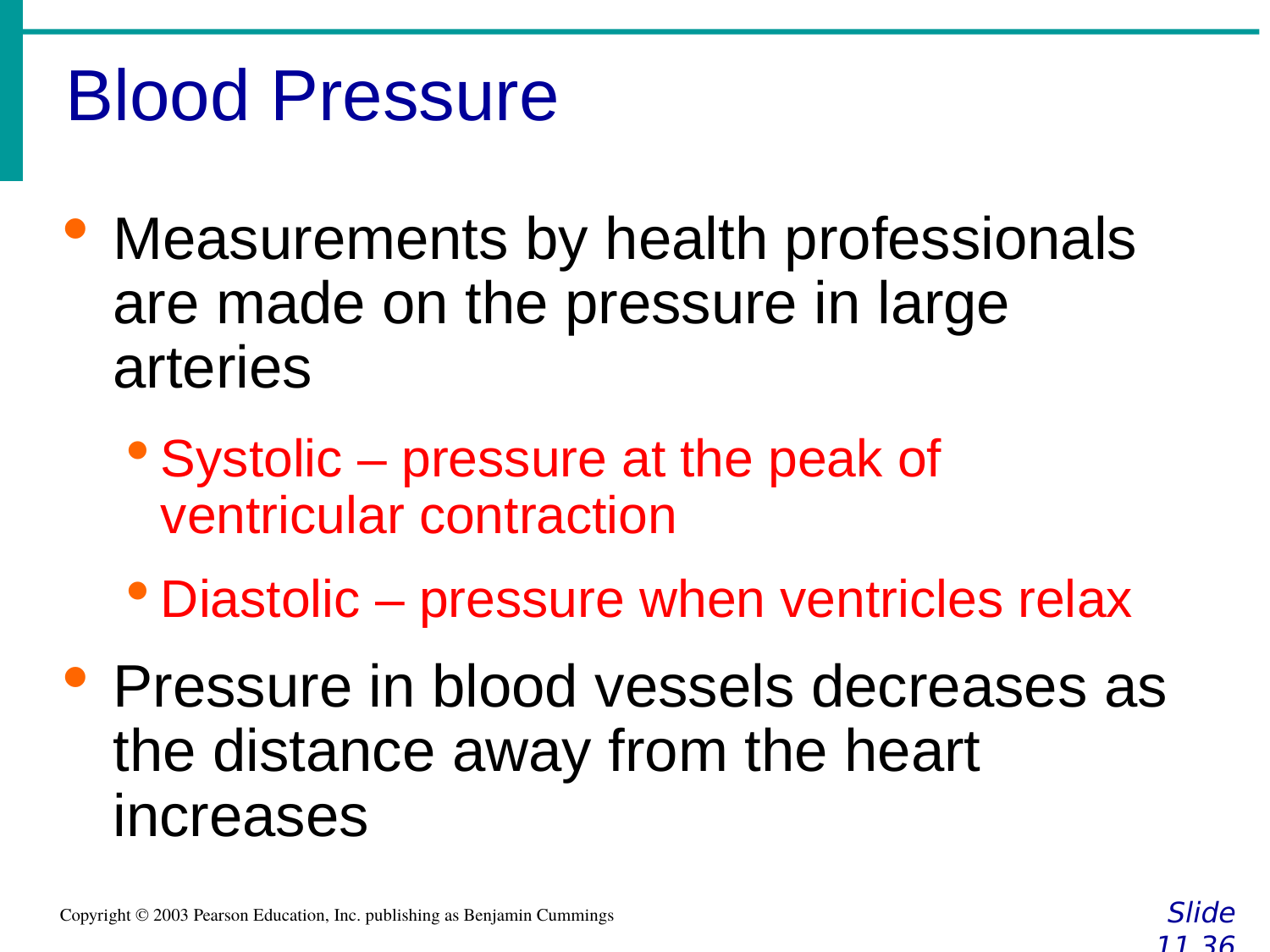

Blood Pressure
Measurements by health professionals are made on the pressure in large arteries
Systolic – pressure at the peak of ventricular contraction
Diastolic – pressure when ventricles relax
Pressure in blood vessels decreases as the distance away from the heart increases
Slide 11.36
Copyright © 2003 Pearson Education, Inc. publishing as Benjamin Cummings